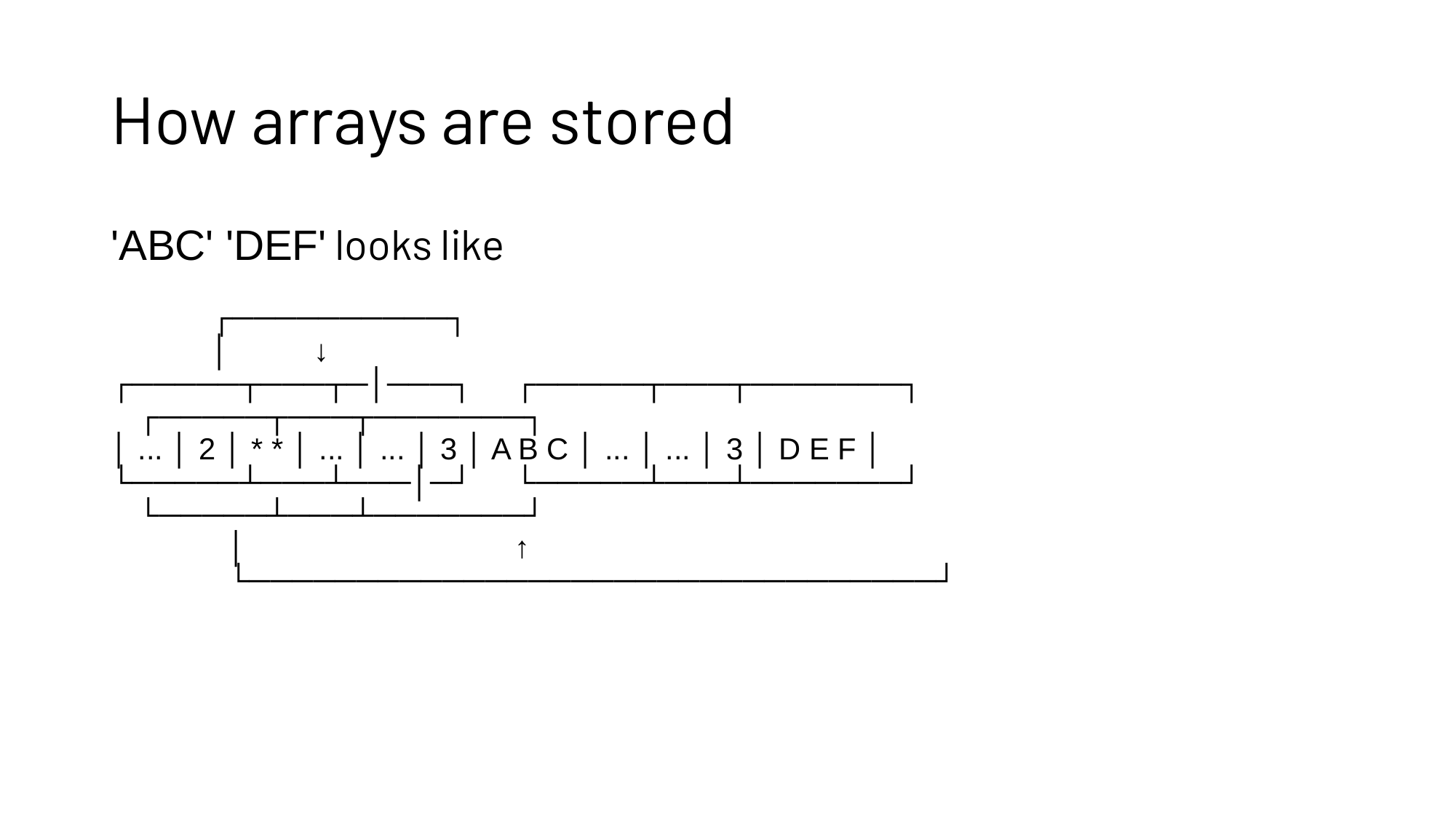

# How arrays are stored
'ABC' 'DEF' looks like

            ┌──────────┐
            │          ↓
┌─────┬───┬─│───┐     ┌─────┬───┬───────┐     ┌─────┬───┬───────┐
│ ... │ 2 │ * * │ ... │ ... │ 3 │ A B C │ ... │ ... │ 3 │ D E F │
└─────┴───┴───│─┘     └─────┴───┴───────┘     └─────┴───┴───────┘
              │                                ↑
              └────────────────────────────────┘